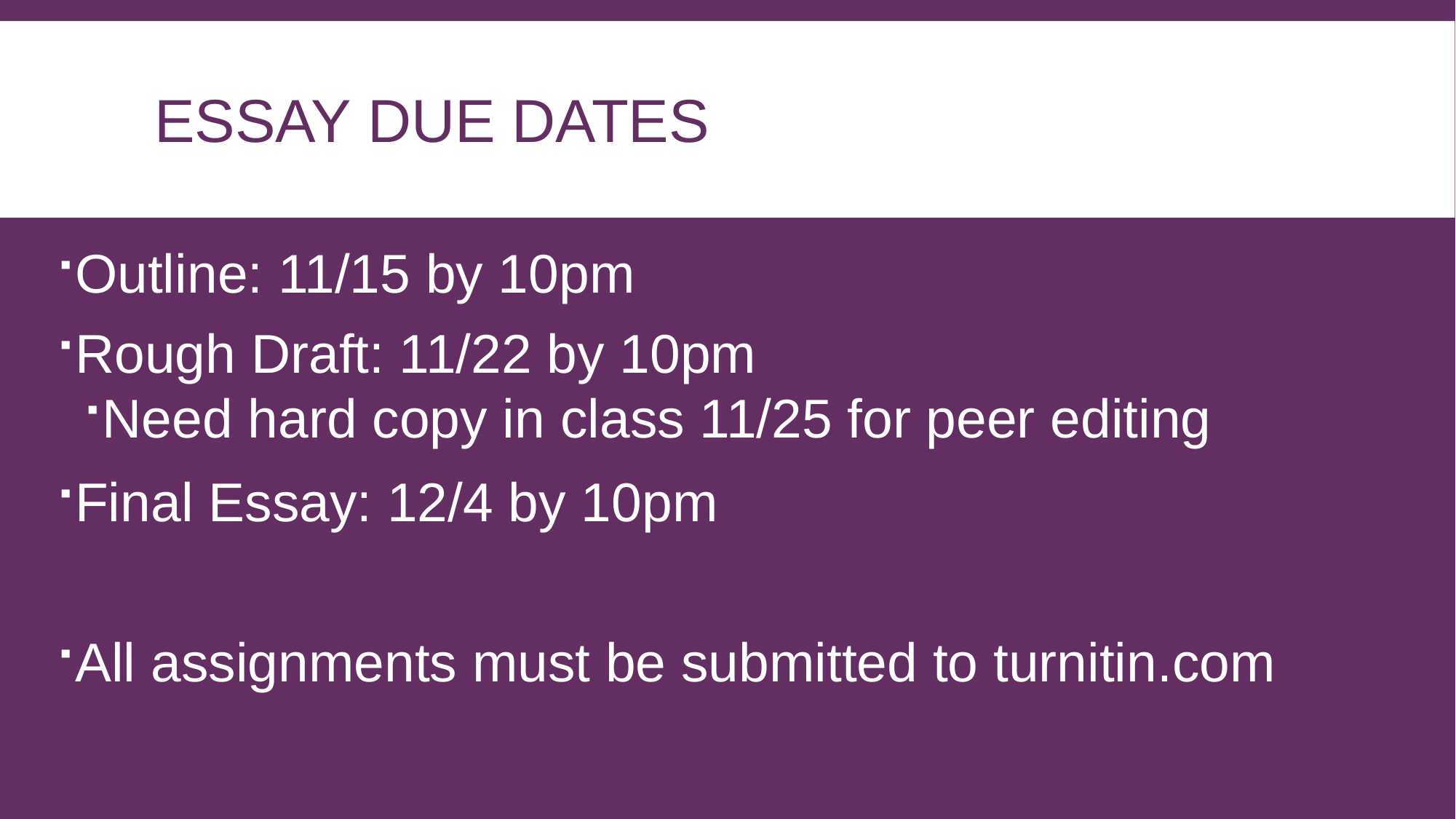

# Essay Due dates
Outline: 11/15 by 10pm
Rough Draft: 11/22 by 10pm
Need hard copy in class 11/25 for peer editing
Final Essay: 12/4 by 10pm

All assignments must be submitted to turnitin.com